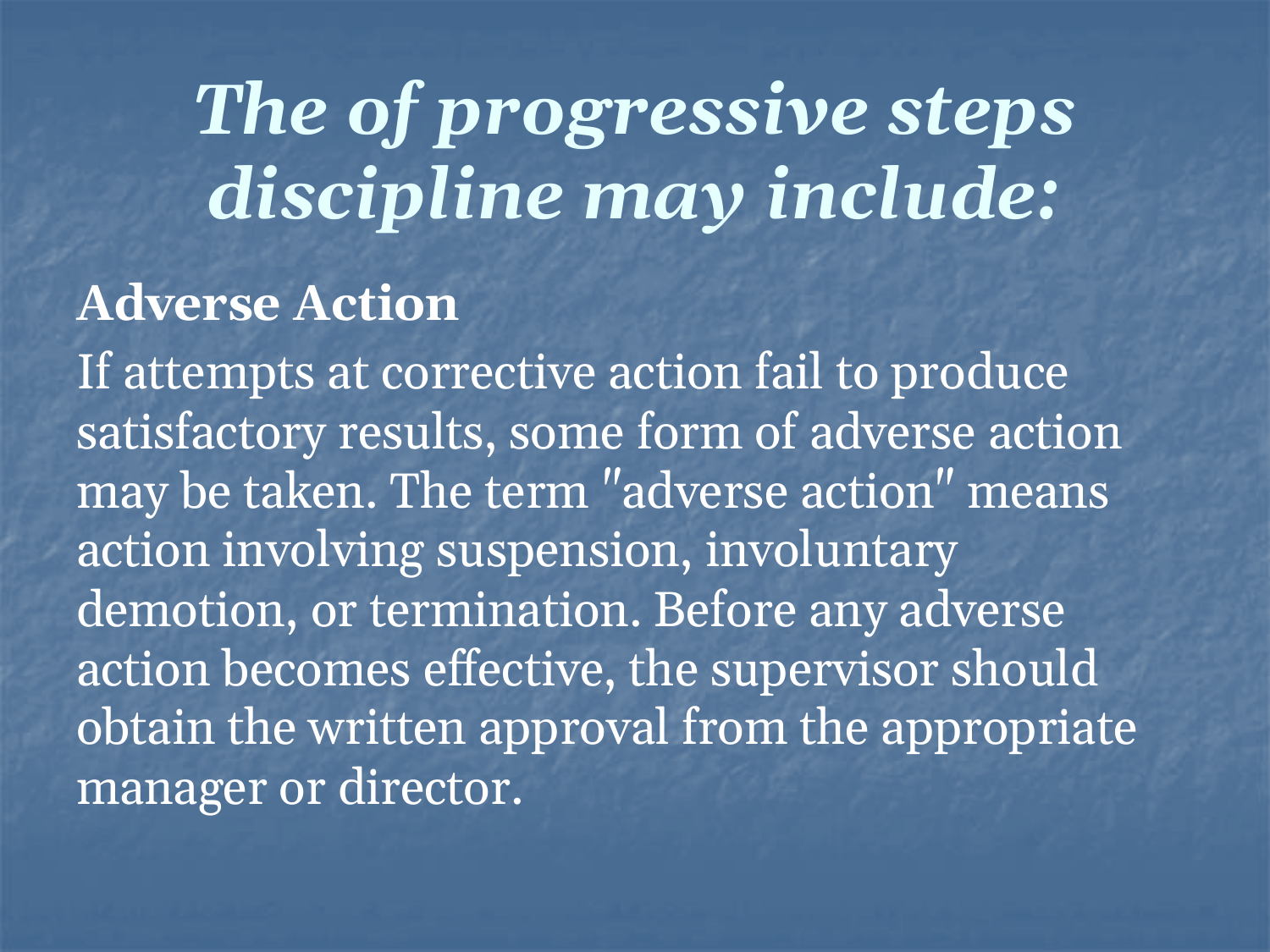

# The of progressive steps discipline may include:
Adverse Action
If attempts at corrective action fail to produce satisfactory results, some form of adverse action may be taken. The term "adverse action" means action involving suspension, involuntary demotion, or termination. Before any adverse action becomes effective, the supervisor should obtain the written approval from the appropriate manager or director.